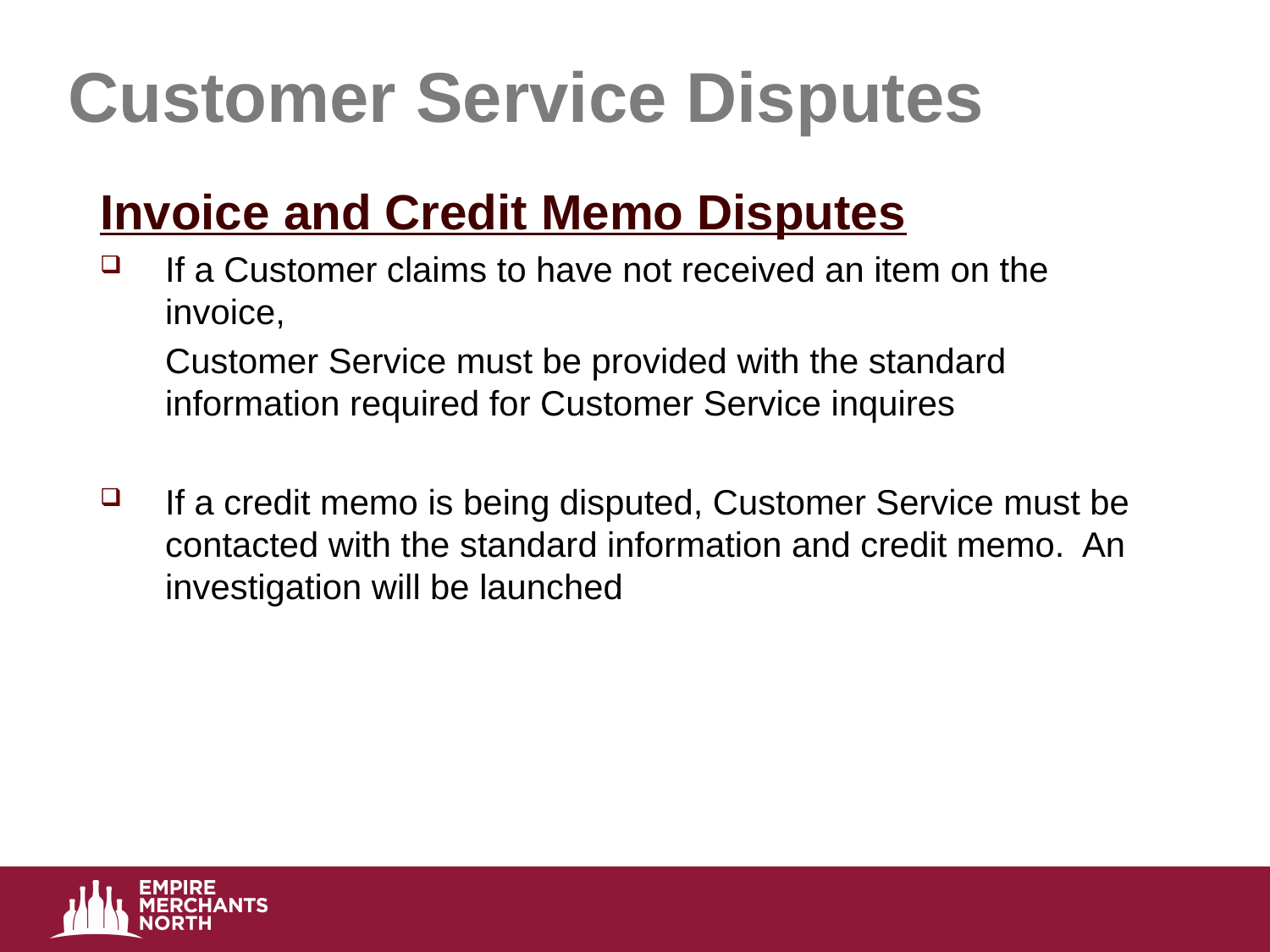

# Customer Service Disputes
Invoice and Credit Memo Disputes
If a Customer claims to have not received an item on the invoice,
Customer Service must be provided with the standard information required for Customer Service inquires

If a credit memo is being disputed, Customer Service must be contacted with the standard information and credit memo.  An investigation will be launched